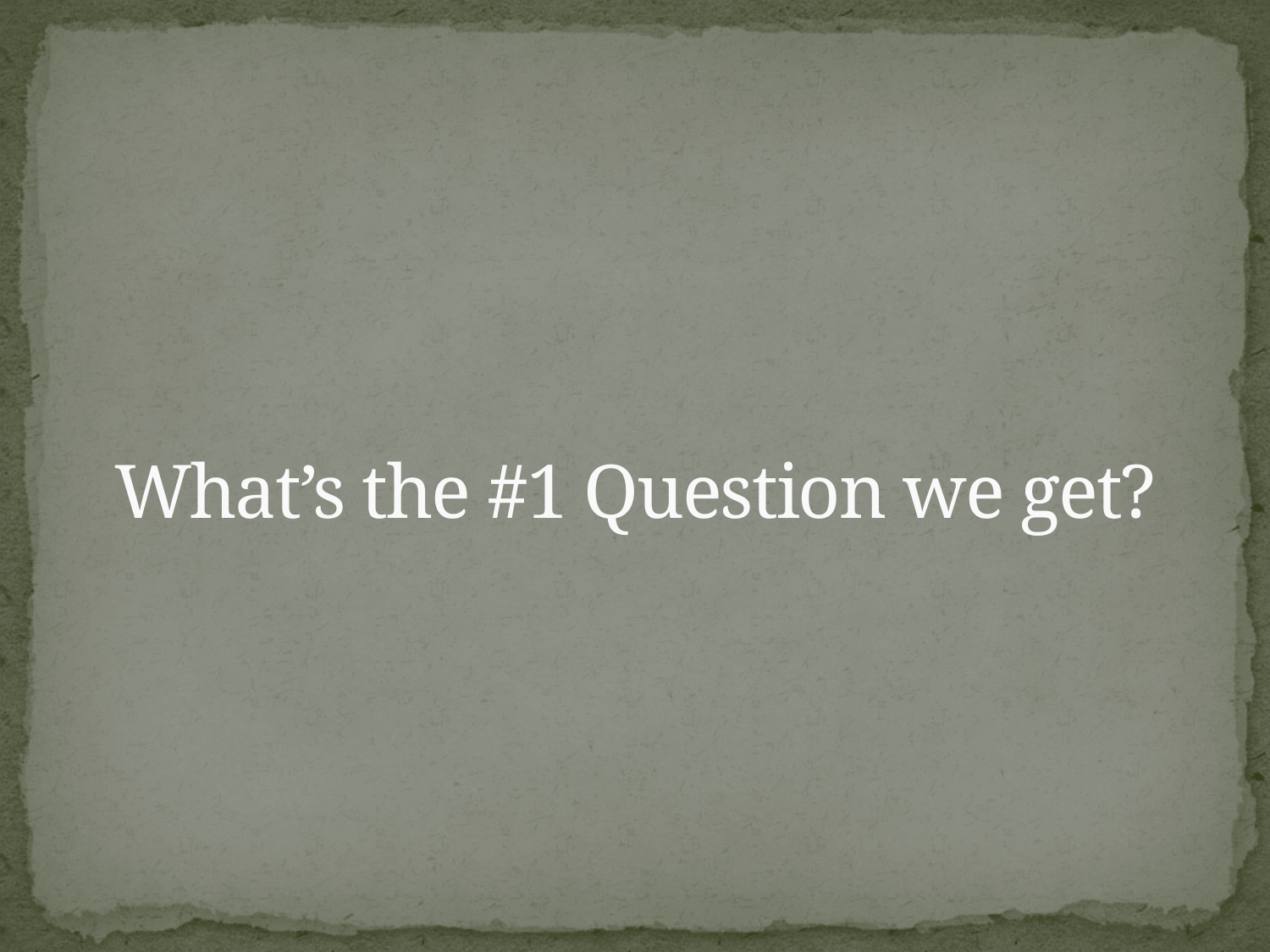

# What’s the #1 Question we get?